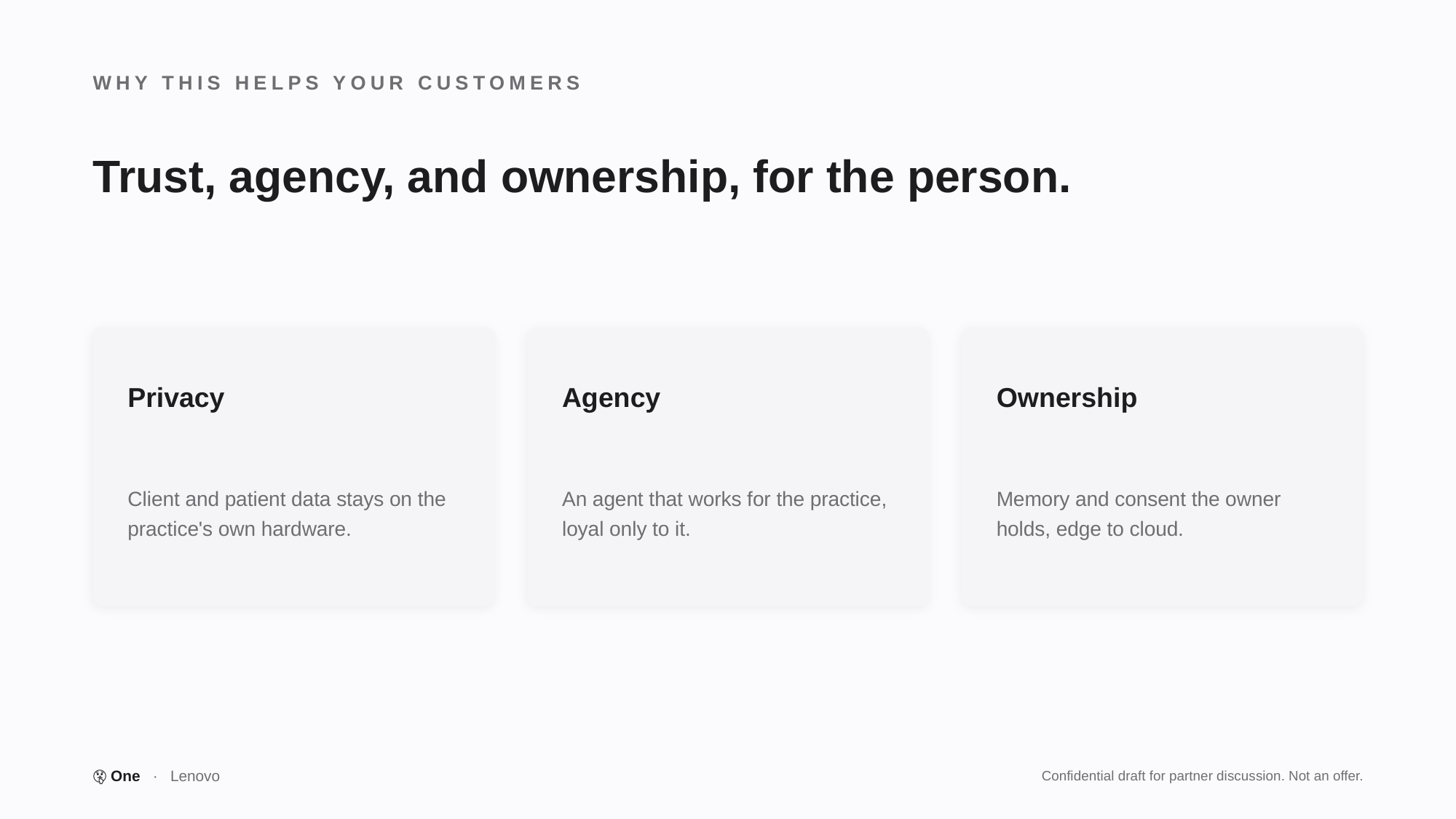

WHY THIS HELPS YOUR CUSTOMERS
Trust, agency, and ownership, for the person.

Privacy
Agency
Ownership
Client and patient data stays on the practice's own hardware.
An agent that works for the practice, loyal only to it.
Memory and consent the owner holds, edge to cloud.
🤫 One   ·   Lenovo
Confidential draft for partner discussion. Not an offer.